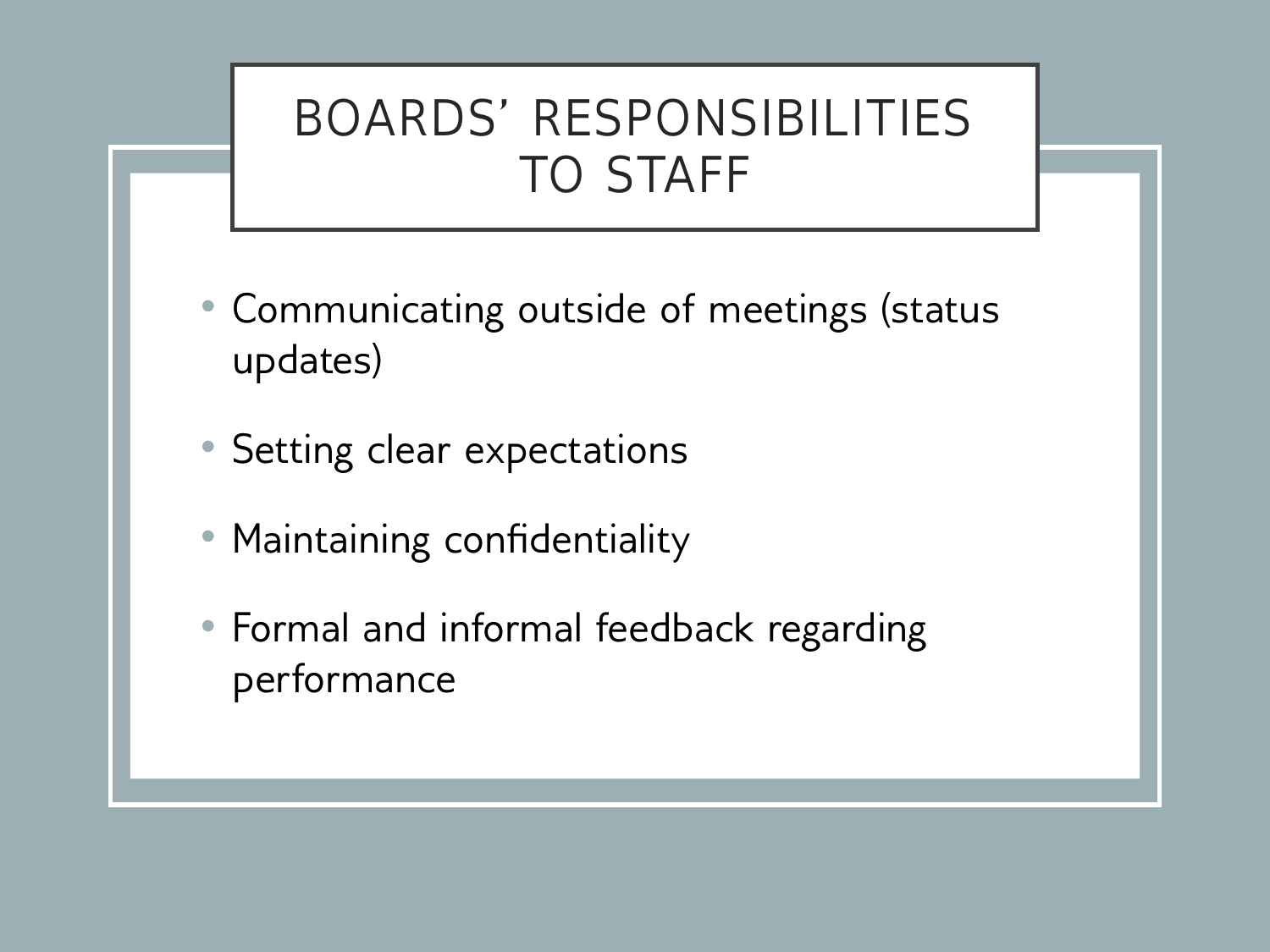

# Boards’ responsibilities to staff

Communicating outside of meetings (status updates)
Setting clear expectations
Maintaining confidentiality
Formal and informal feedback regarding performance